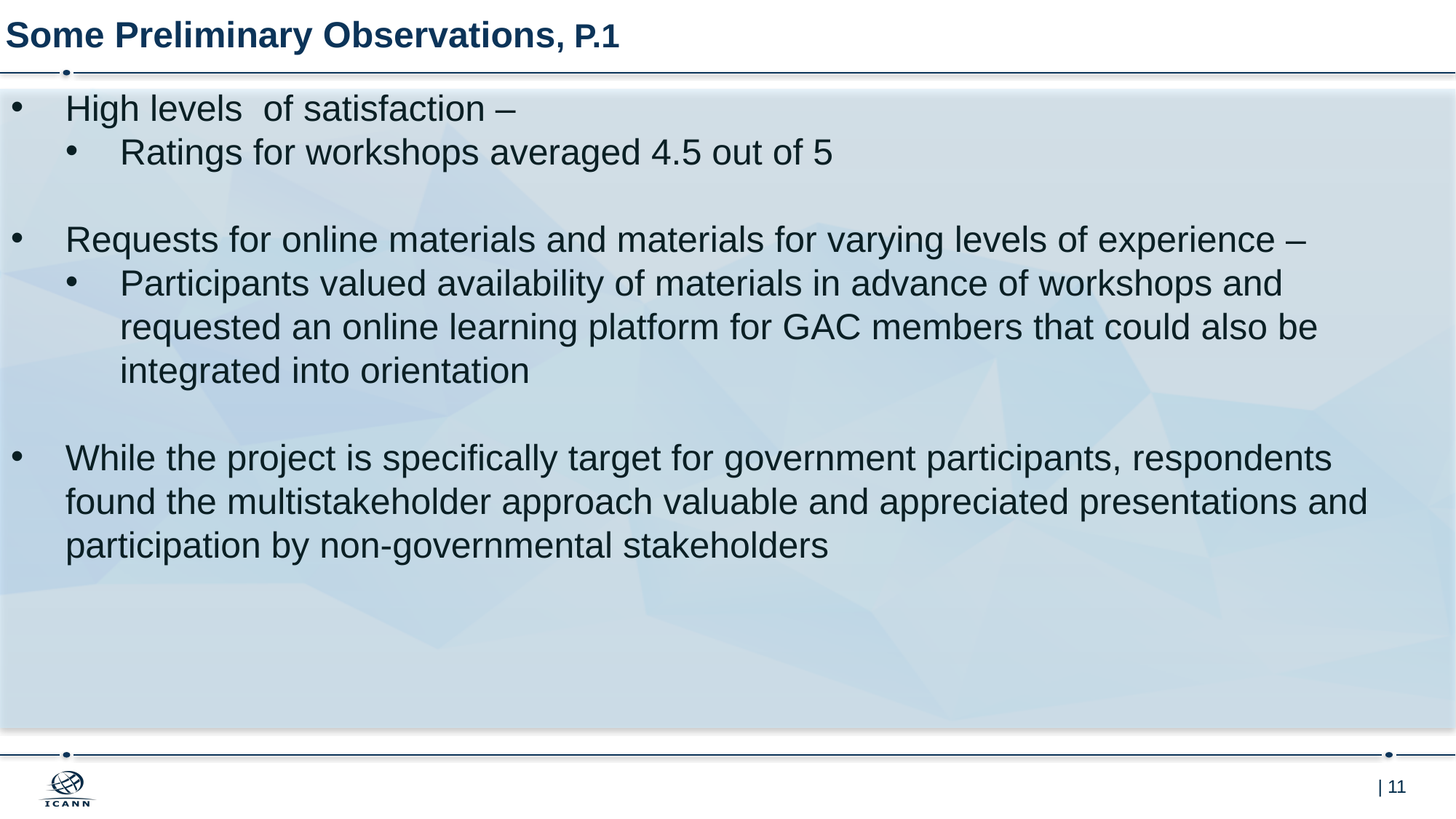

# Some Preliminary Observations, P.1
High levels  of satisfaction –
Ratings for workshops averaged 4.5 out of 5

Requests for online materials and materials for varying levels of experience –
Participants valued availability of materials in advance of workshops and requested an online learning platform for GAC members that could also be integrated into orientation

While the project is specifically target for government participants, respondents found the multistakeholder approach valuable and appreciated presentations and participation by non-governmental stakeholders